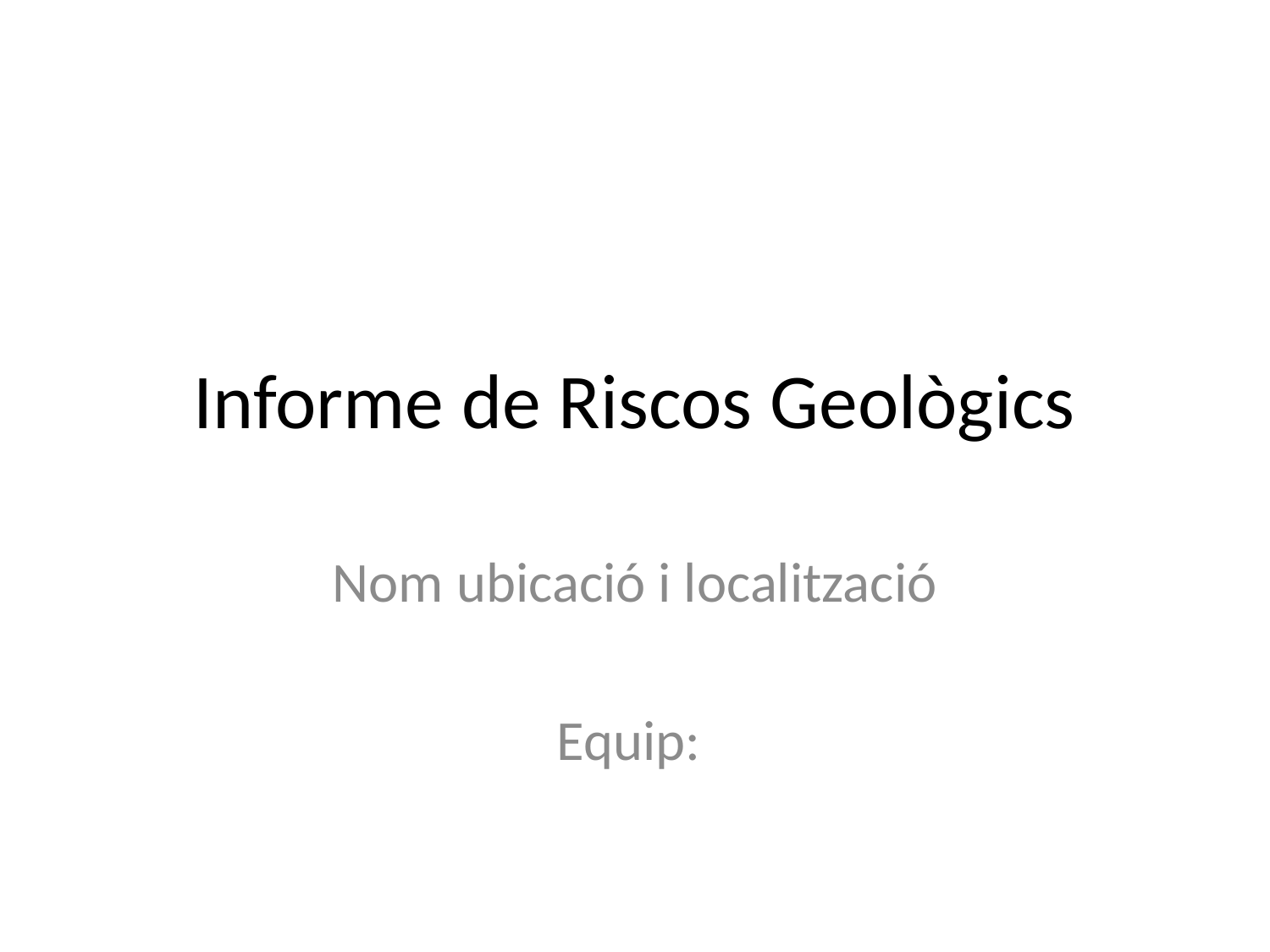

# Informe de Riscos Geològics
Nom ubicació i localització

Equip: